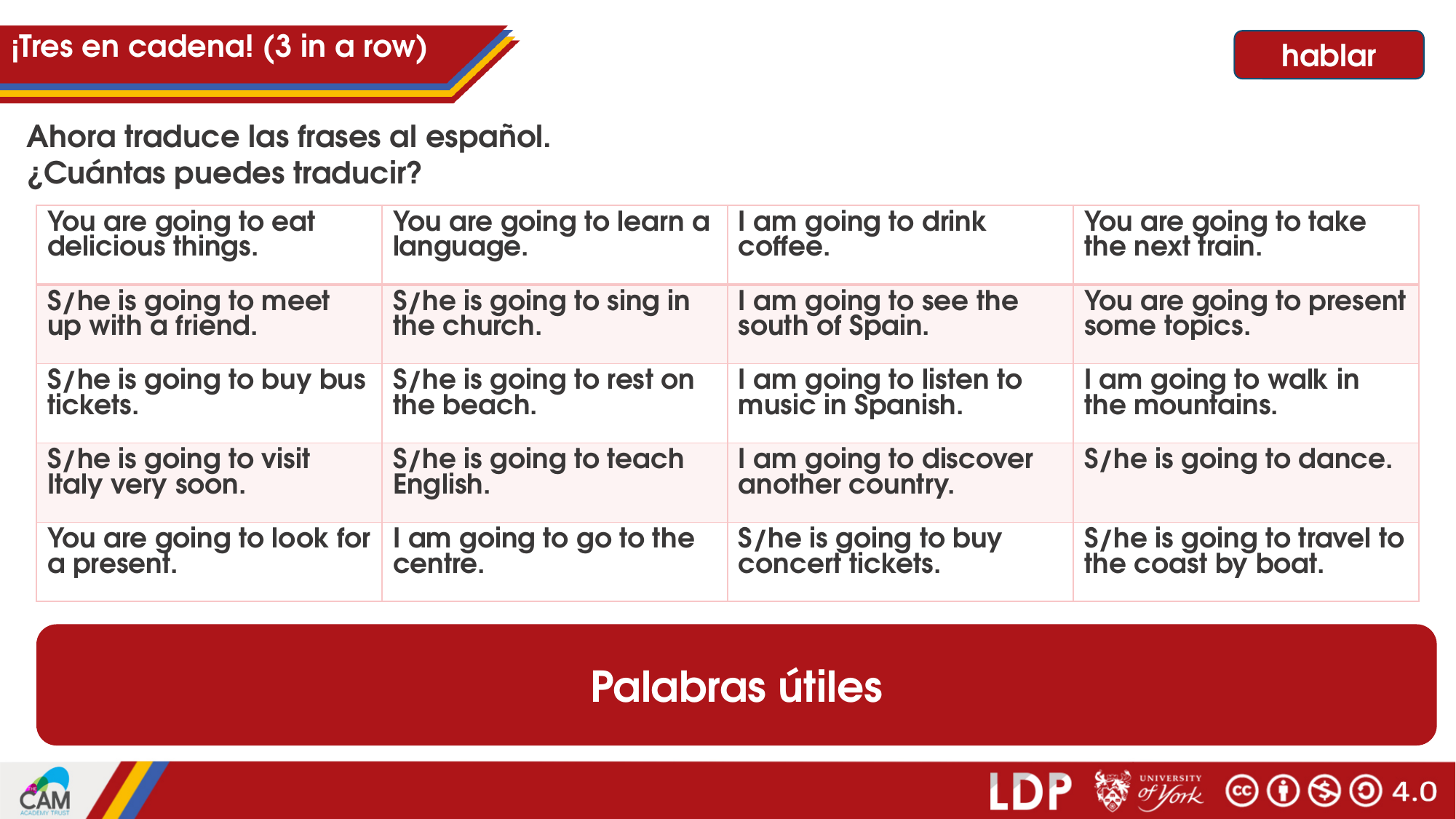

# ¡Tres en cadena! (3 in a row)
hablar
escuchar
Ahora traduce las frases al español.
¿Cuántas puedes traducir?
| You are going to eat delicious things. | You are going to learn a language. | I am going to drink coffee. | You are going to take the next train. |
| --- | --- | --- | --- |
| S/he is going to meet up with a friend. | S/he is going to sing in the church. | I am going to see the south of Spain. | You are going to present some topics. |
| S/he is going to buy bus tickets. | S/he is going to rest on the beach. | I am going to listen to music in Spanish. | I am going to walk in the mountains. |
| S/he is going to visit Italy very soon. | S/he is going to teach English. | I am going to discover another country. | S/he is going to dance. |
| You are going to look for a present. | I am going to go to the centre. | S/he is going to buy concert tickets. | S/he is going to travel to the coast by boat. |
Palabras útiles
Enseñar (to teach)
Ir (to go)
Caminar (to walk)
Buscar (to look for)
Comer (to eat)
Quedar (to meet up)
Tomar (to drink)
Descubrir (to discover)
Viajar (to travel)
Comprar (to buy)
Cantar (to sing)
Descansar (to rest)